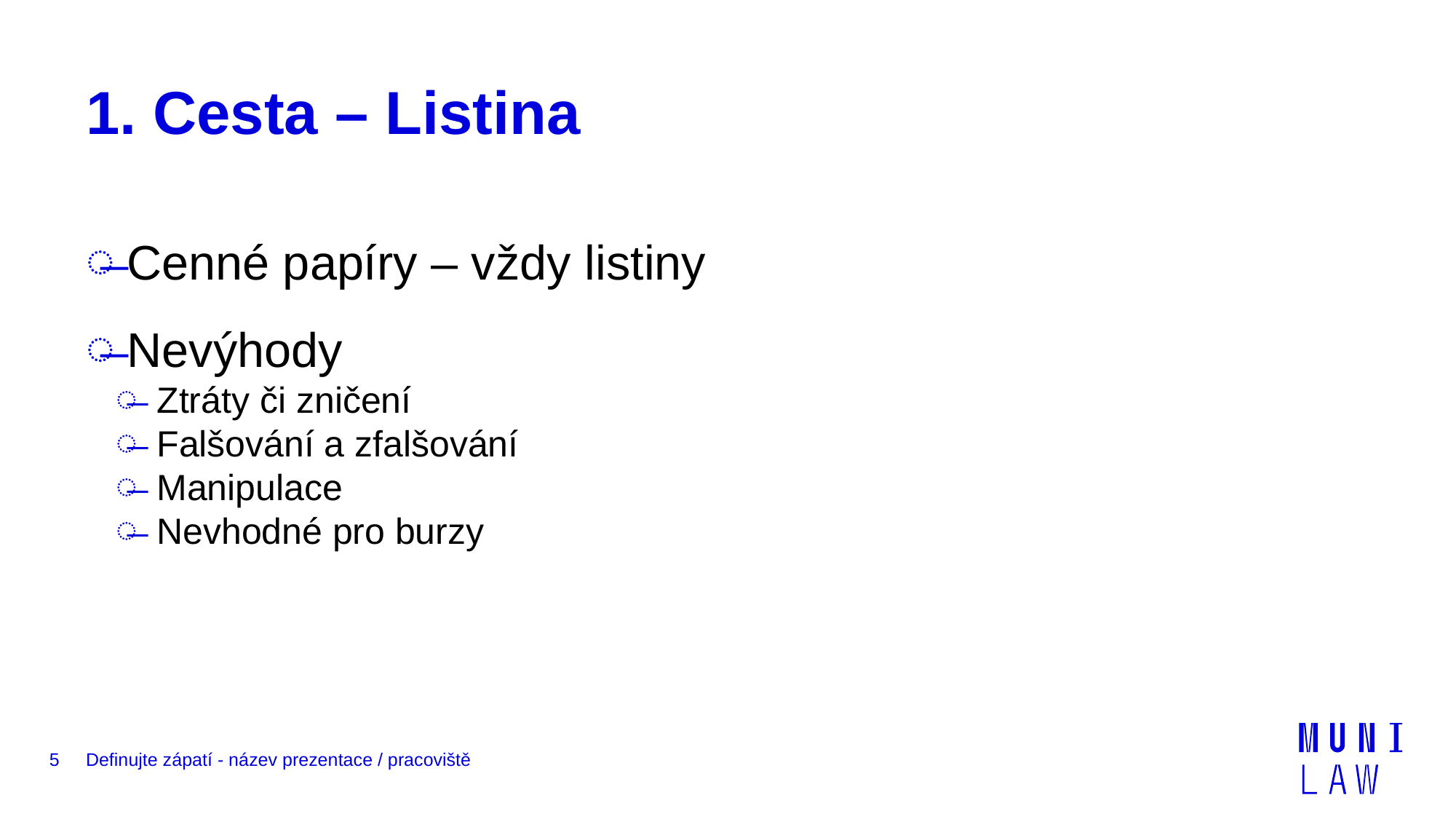

# 1. Cesta – Listina
Cenné papíry – vždy listiny
Nevýhody
Ztráty či zničení
Falšování a zfalšování
Manipulace
Nevhodné pro burzy

5
Definujte zápatí - název prezentace / pracoviště